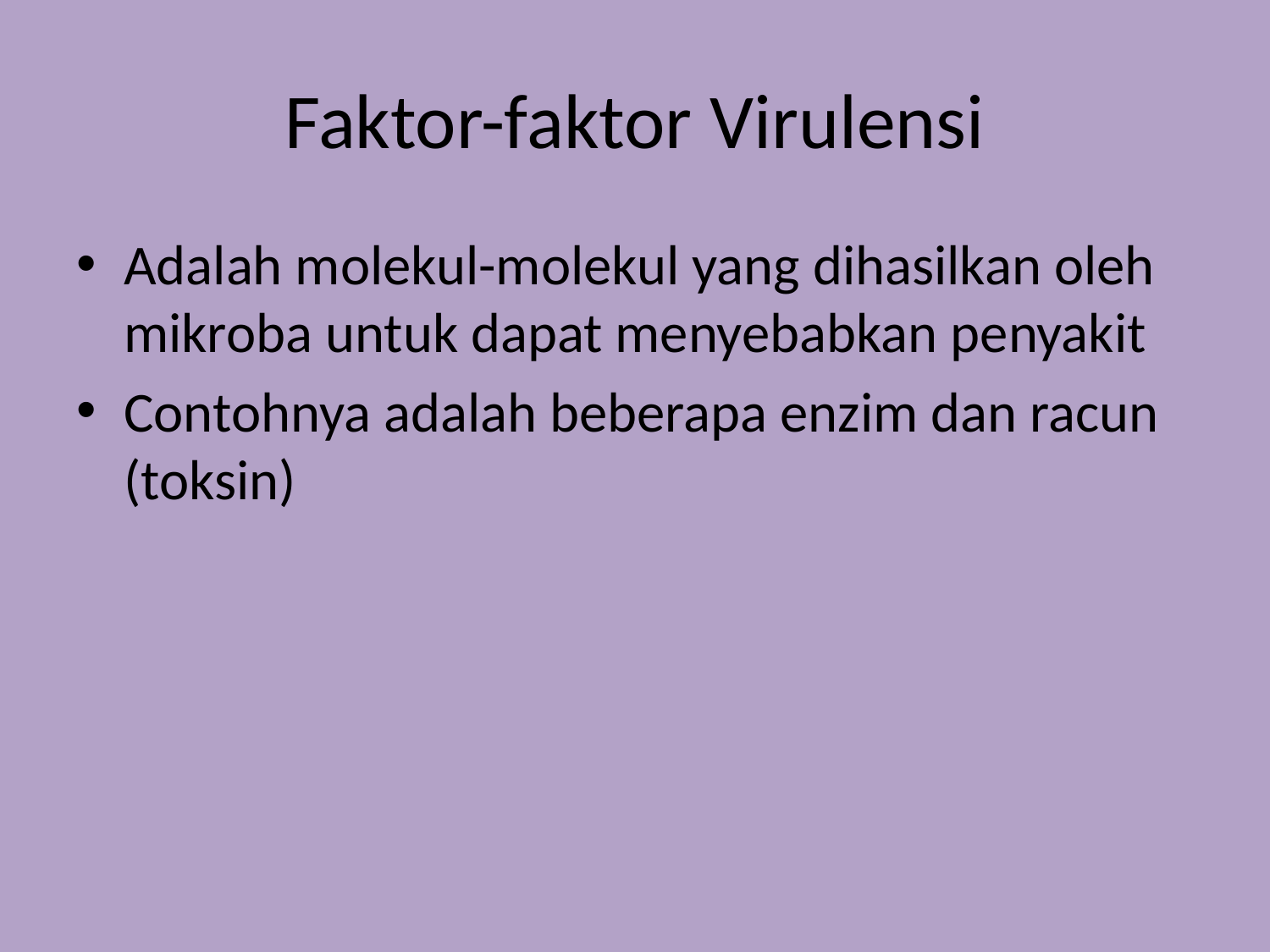

# Faktor-faktor Virulensi
Adalah molekul-molekul yang dihasilkan oleh mikroba untuk dapat menyebabkan penyakit
Contohnya adalah beberapa enzim dan racun (toksin)